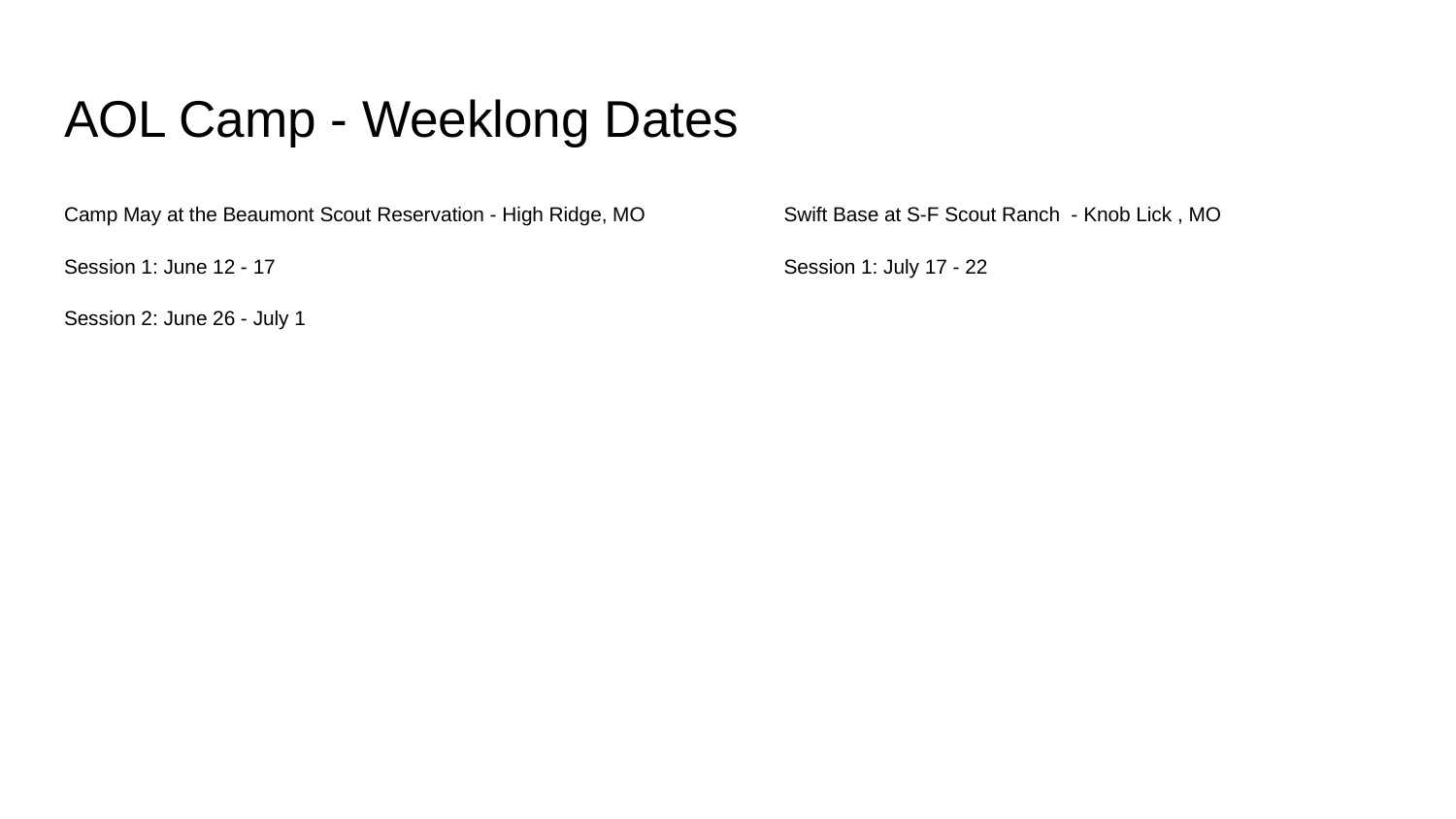

# AOL Camp - Weeklong Dates
Camp May at the Beaumont Scout Reservation - High Ridge, MO
Session 1: June 12 - 17
Session 2: June 26 - July 1

Swift Base at S-F Scout Ranch  - Knob Lick , MO
Session 1: July 17 - 22